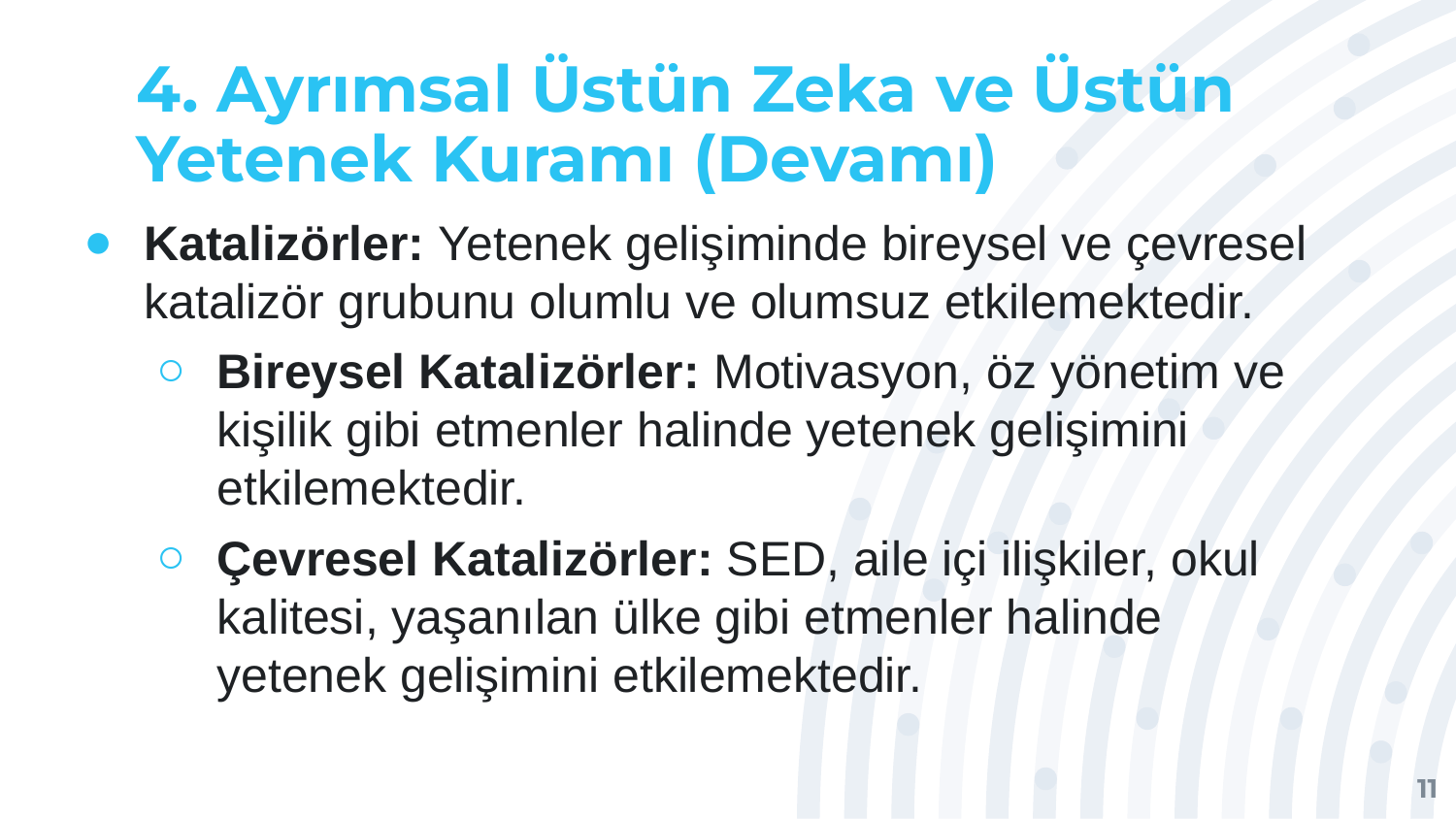

# 4. Ayrımsal Üstün Zeka ve Üstün Yetenek Kuramı (Devamı)
Katalizörler: Yetenek gelişiminde bireysel ve çevresel katalizör grubunu olumlu ve olumsuz etkilemektedir.
Bireysel Katalizörler: Motivasyon, öz yönetim ve kişilik gibi etmenler halinde yetenek gelişimini etkilemektedir.
Çevresel Katalizörler: SED, aile içi ilişkiler, okul kalitesi, yaşanılan ülke gibi etmenler halinde yetenek gelişimini etkilemektedir.
11